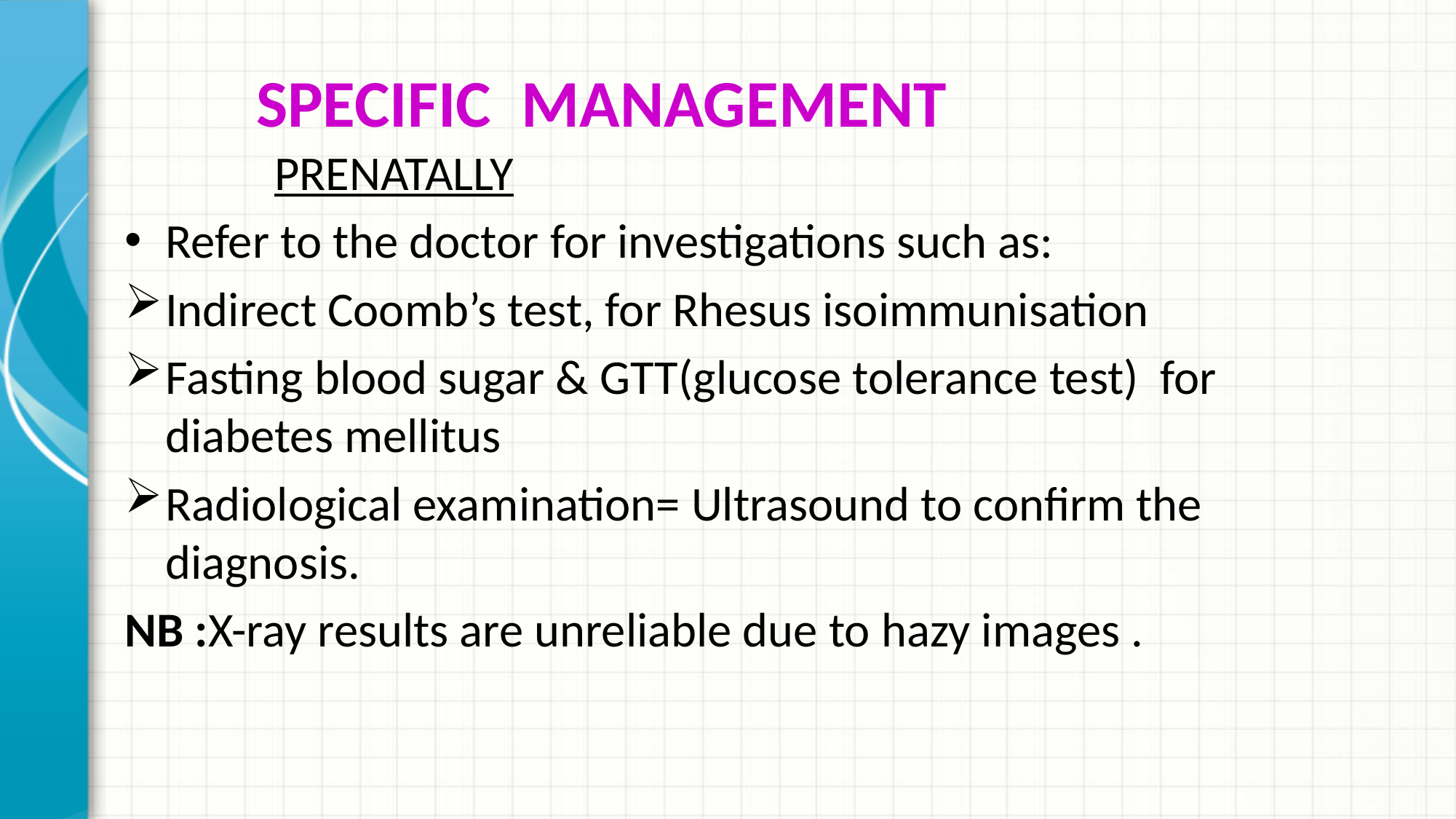

SPECIFIC  MANAGEMENT
		PRENATALLY
Refer to the doctor for investigations such as:
Indirect Coomb’s test, for Rhesus isoimmunisation
Fasting blood sugar & GTT(glucose tolerance test)  for diabetes mellitus
Radiological examination= Ultrasound to confirm the diagnosis.
NB :X-ray results are unreliable due to hazy images .